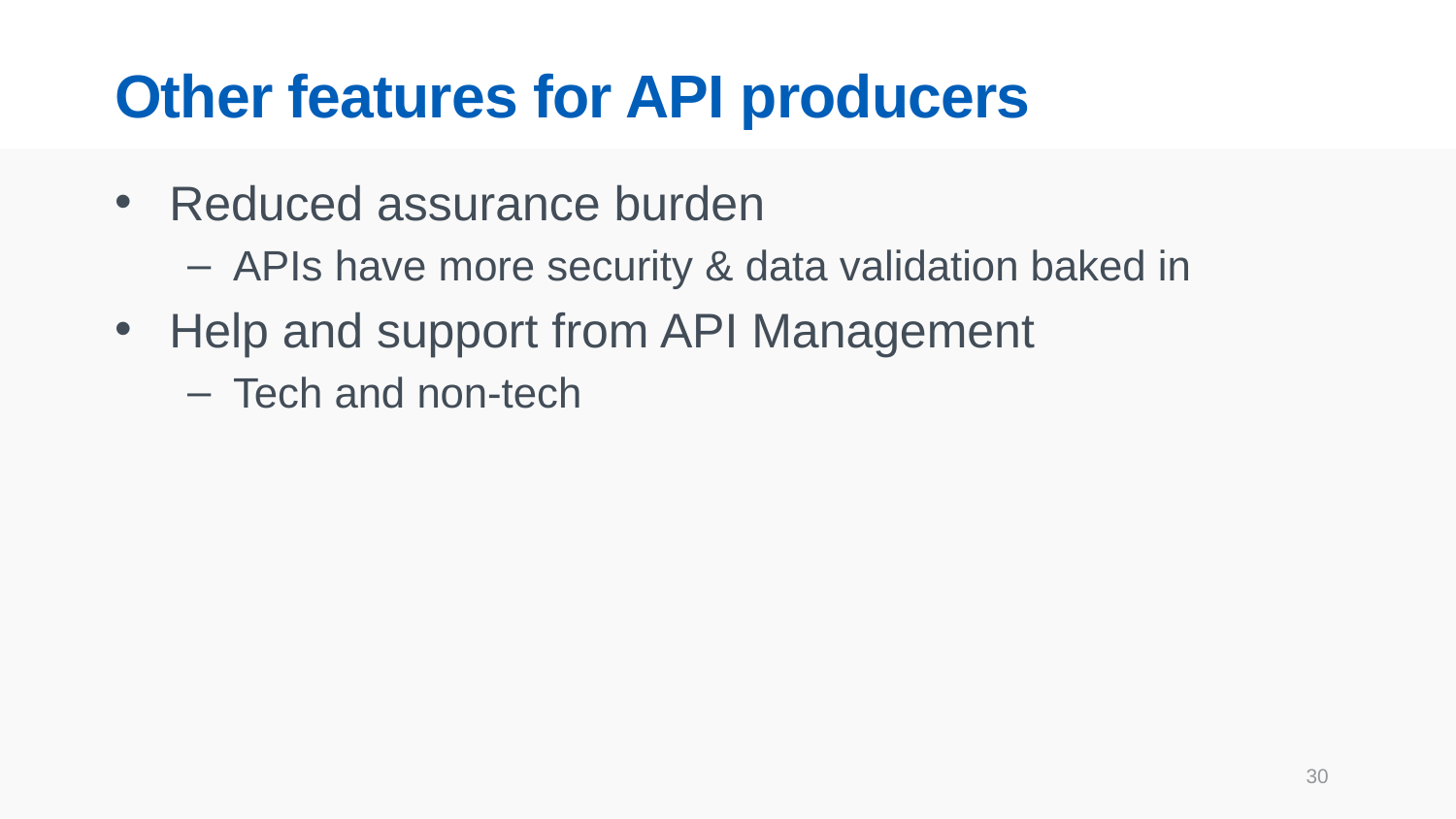

# Other features for API producers
Reduced assurance burden
APIs have more security & data validation baked in
Help and support from API Management
Tech and non-tech
30